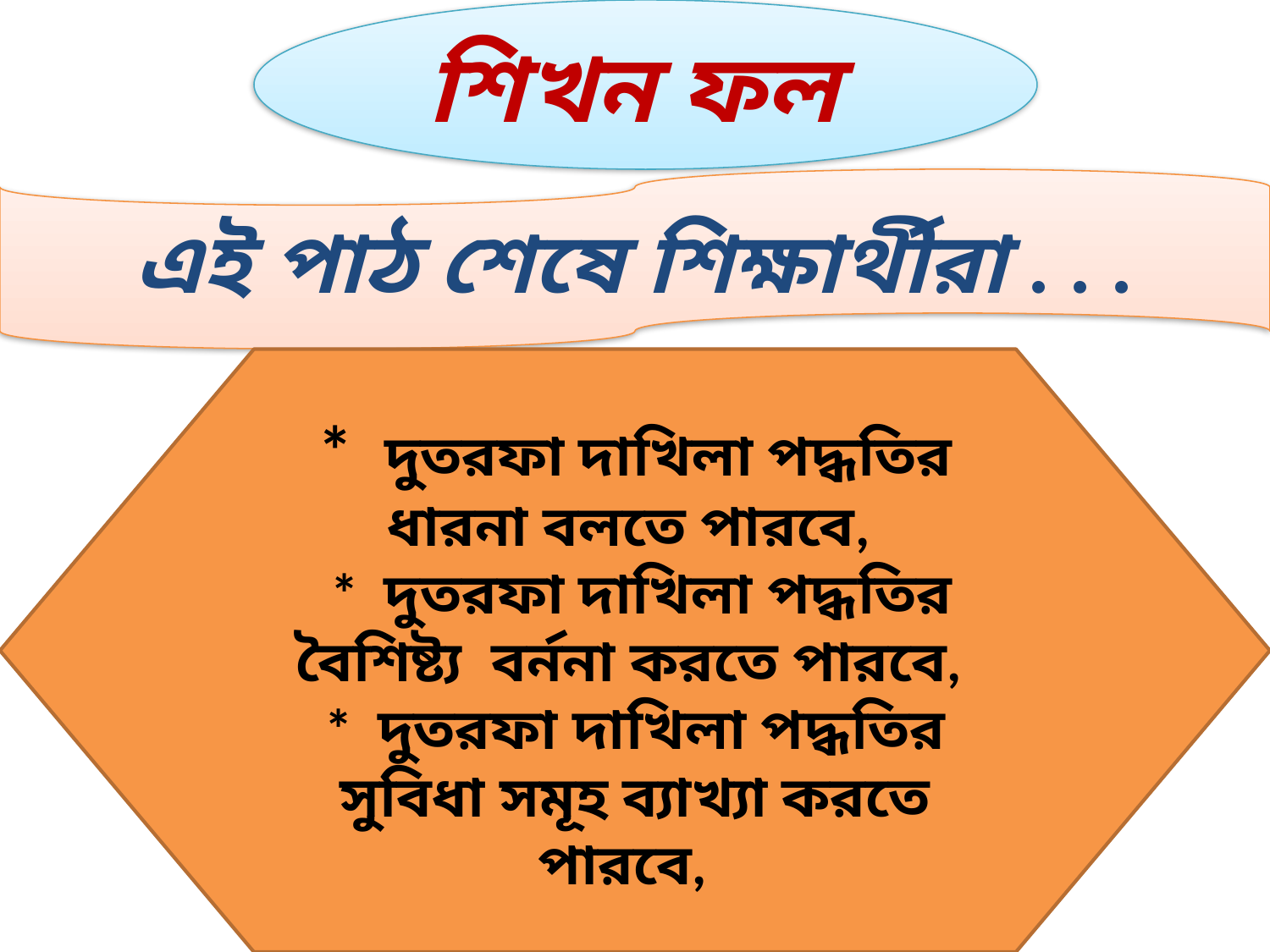

শিখন ফল
এই পাঠ শেষে শিক্ষার্থীরা . . .
*  দুতরফা দাখিলা পদ্ধতির ধারনা বলতে পারবে,
 *  দুতরফা দাখিলা পদ্ধতির বৈশিষ্ট্য  বর্ননা করতে পারবে,
*  দুতরফা দাখিলা পদ্ধতির সুবিধা সমূহ ব্যাখ্যা করতে পারবে,